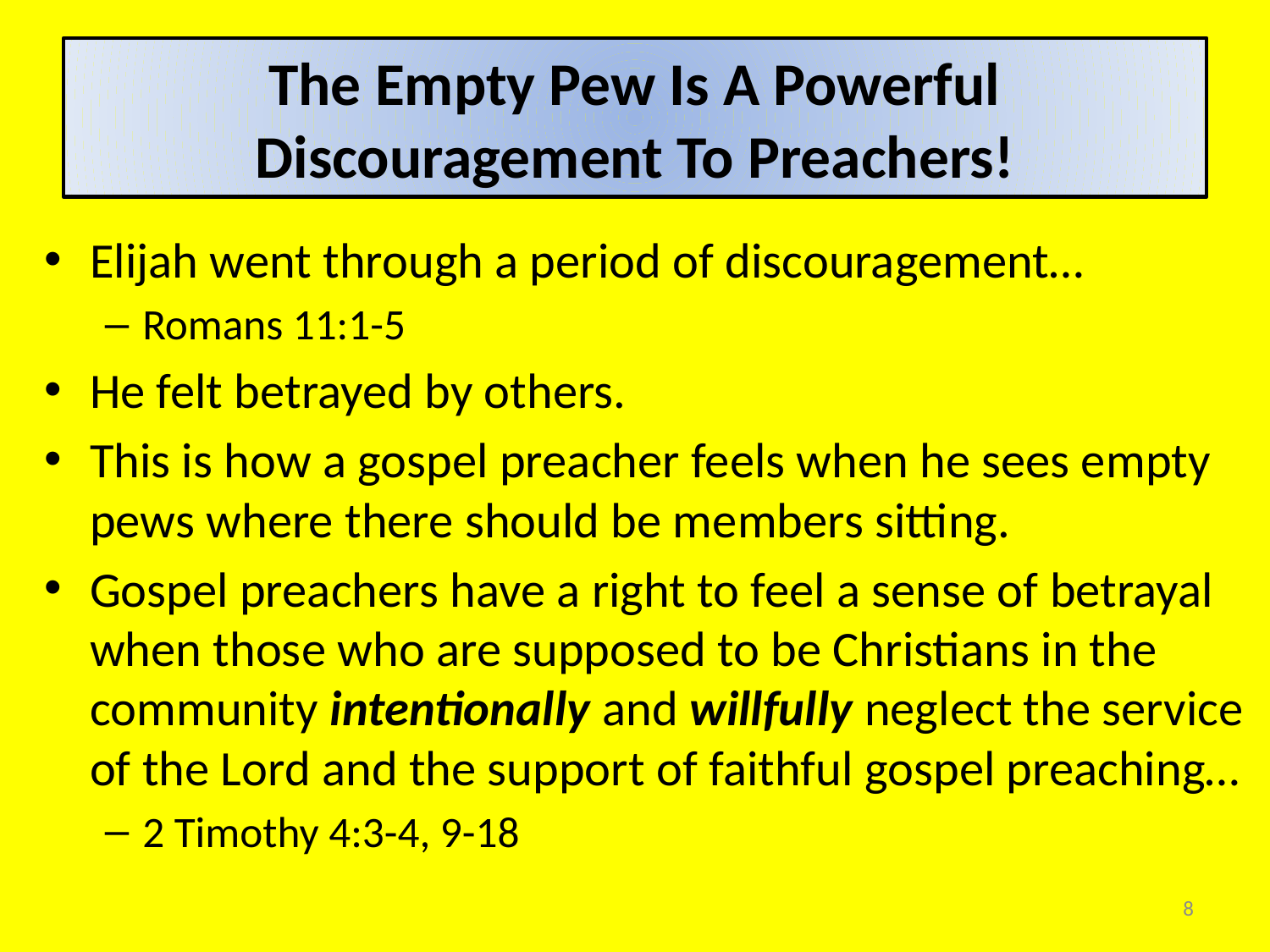

# The Empty Pew Is A Powerful Discouragement To Preachers!
Elijah went through a period of discouragement…
Romans 11:1-5
He felt betrayed by others.
This is how a gospel preacher feels when he sees empty pews where there should be members sitting.
Gospel preachers have a right to feel a sense of betrayal when those who are supposed to be Christians in the community intentionally and willfully neglect the service of the Lord and the support of faithful gospel preaching…
2 Timothy 4:3-4, 9-18

8